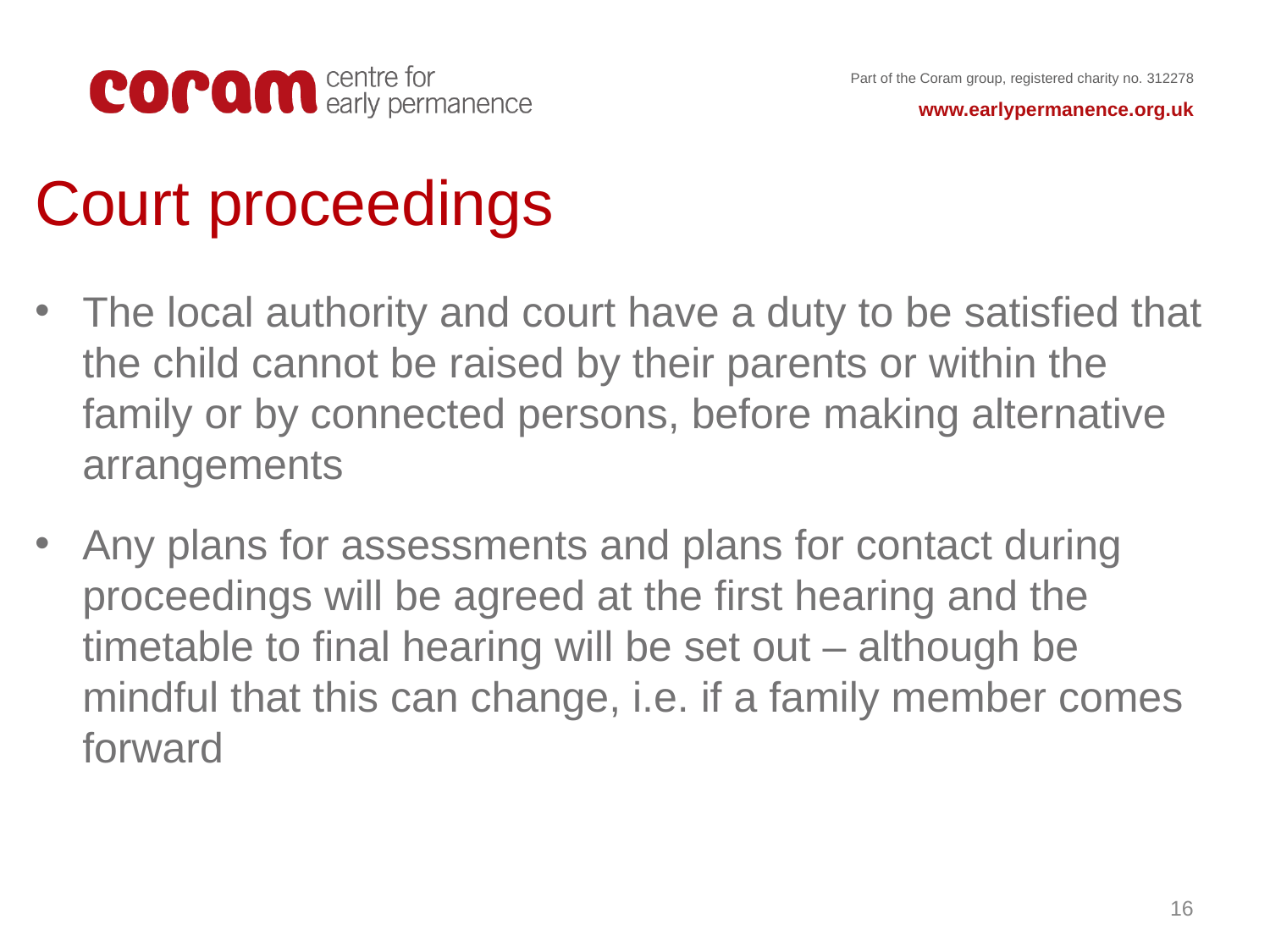

Court proceedings

The local authority and court have a duty to be satisfied that the child cannot be raised by their parents or within the family or by connected persons, before making alternative arrangements
Any plans for assessments and plans for contact during proceedings will be agreed at the first hearing and the timetable to final hearing will be set out – although be mindful that this can change, i.e. if a family member comes forward
16